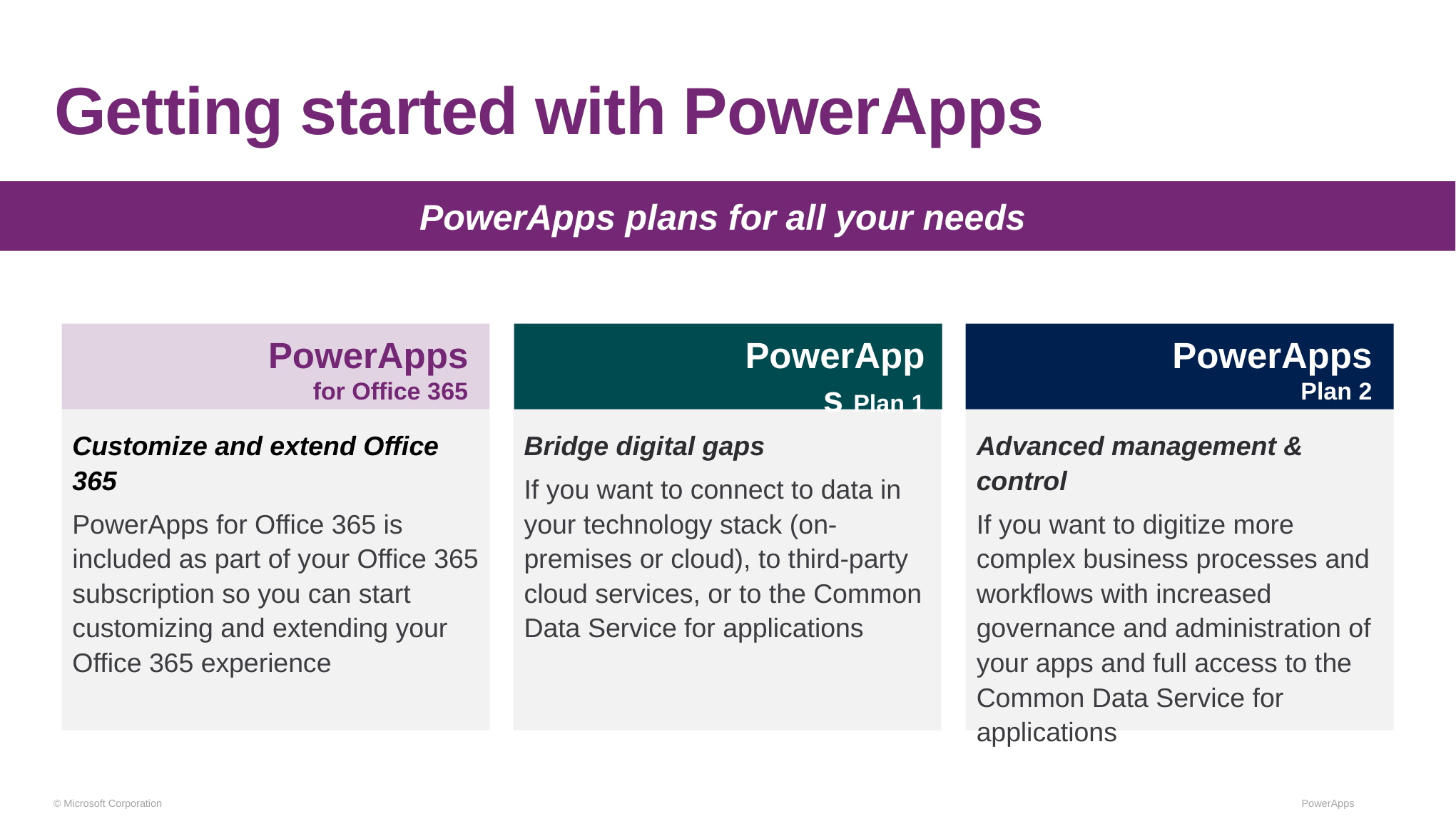

# Getting started with PowerApps
PowerApps plans for all your needs

PowerApps Plan 1

PowerApps Plan 2

PowerApps for Office 365
Customize and extend Office 365
PowerApps for Office 365 is included as part of your Office 365 subscription so you can start customizing and extending your Office 365 experience
Bridge digital gaps
If you want to connect to data in your technology stack (on-premises or cloud), to third-party cloud services, or to the Common Data Service for applications
Advanced management & control
If you want to digitize more complex business processes and workflows with increased governance and administration of your apps and full access to the Common Data Service for applications
© Microsoft Corporation                                                                                  								                         PowerApps